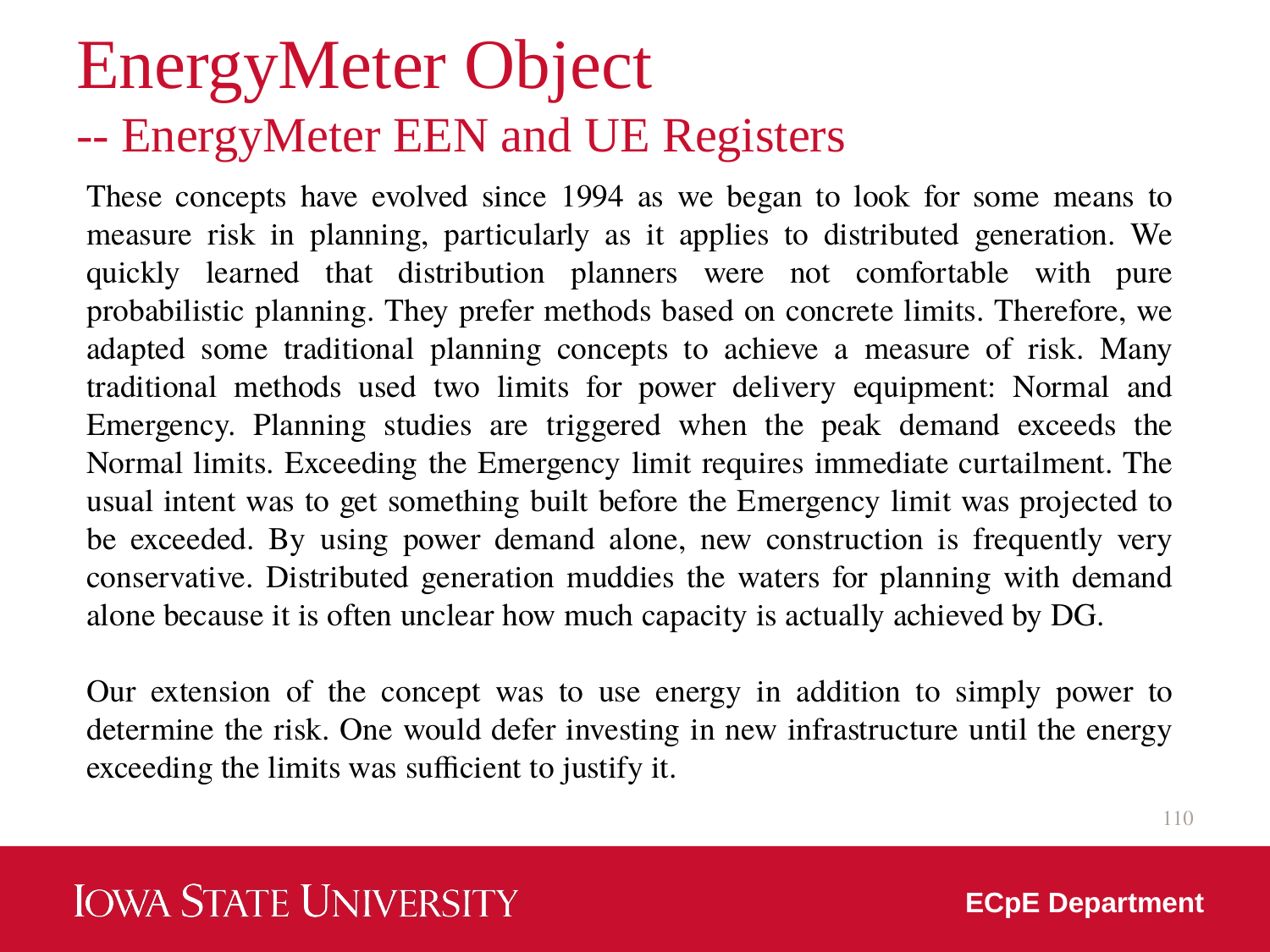

# EnergyMeter Object -- EnergyMeter EEN and UE Registers
These concepts have evolved since 1994 as we began to look for some means to measure risk in planning, particularly as it applies to distributed generation. We quickly learned that distribution planners were not comfortable with pure probabilistic planning. They prefer methods based on concrete limits. Therefore, we adapted some traditional planning concepts to achieve a measure of risk. Many traditional methods used two limits for power delivery equipment: Normal and Emergency. Planning studies are triggered when the peak demand exceeds the Normal limits. Exceeding the Emergency limit requires immediate curtailment. The usual intent was to get something built before the Emergency limit was projected to be exceeded. By using power demand alone, new construction is frequently very conservative. Distributed generation muddies the waters for planning with demand alone because it is often unclear how much capacity is actually achieved by DG.

Our extension of the concept was to use energy in addition to simply power to determine the risk. One would defer investing in new infrastructure until the energy exceeding the limits was sufficient to justify it.
110
ECpE Department